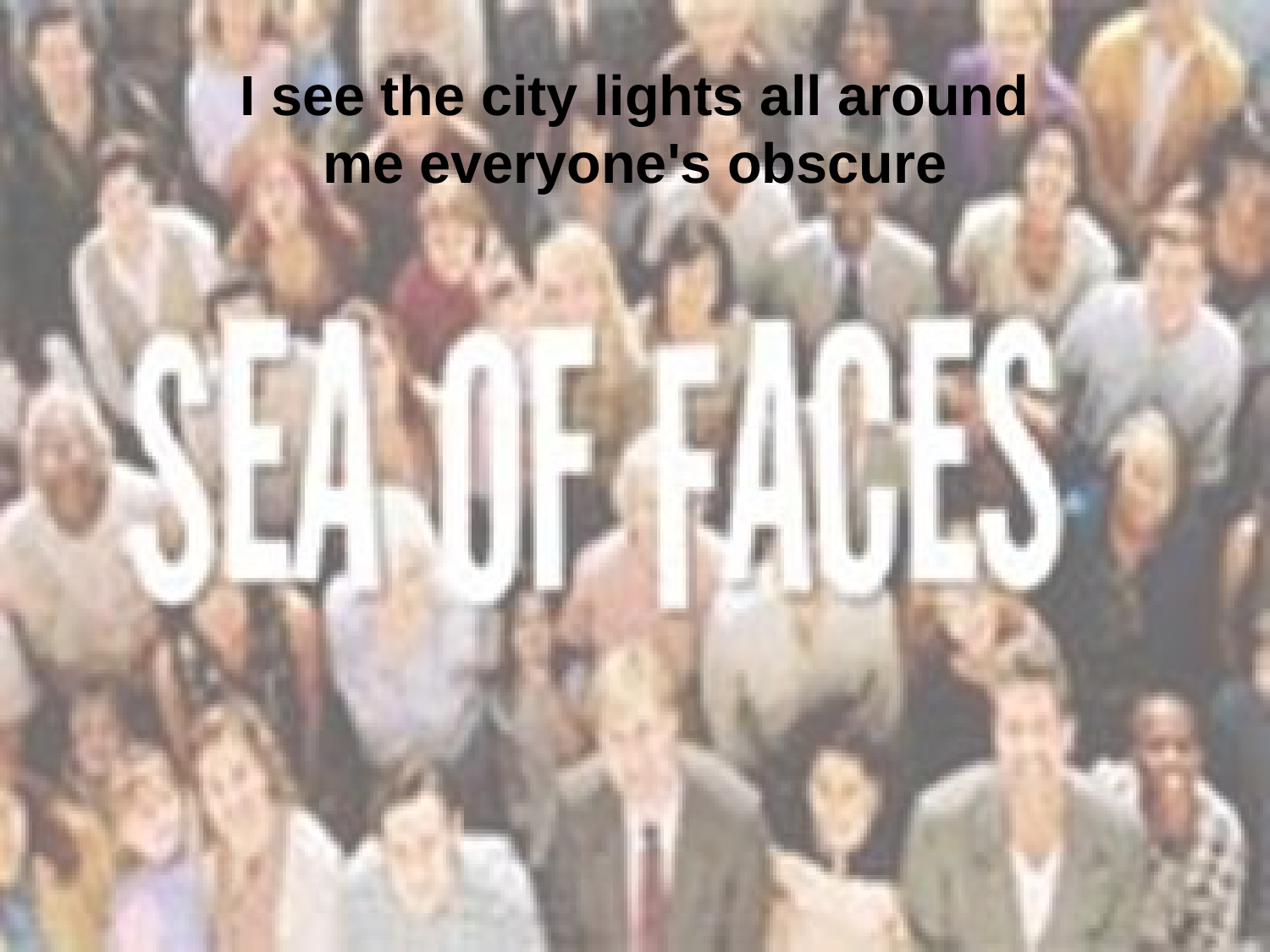

I see the city lights all around me everyone's obscure